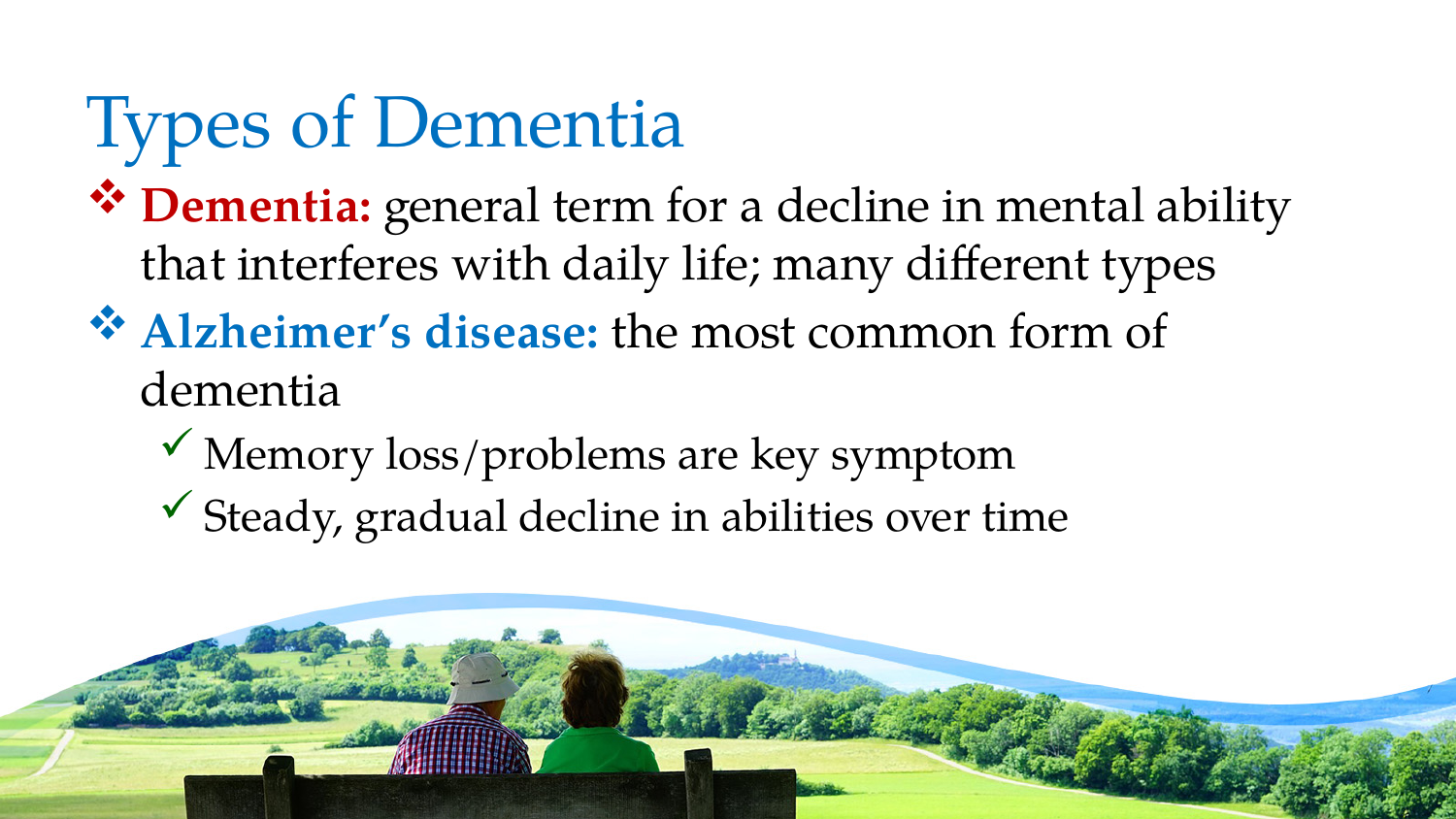

# Types of Dementia
Dementia: general term for a decline in mental ability that interferes with daily life; many different types
Alzheimer’s disease: the most common form of dementia
Memory loss/problems are key symptom
Steady, gradual decline in abilities over time